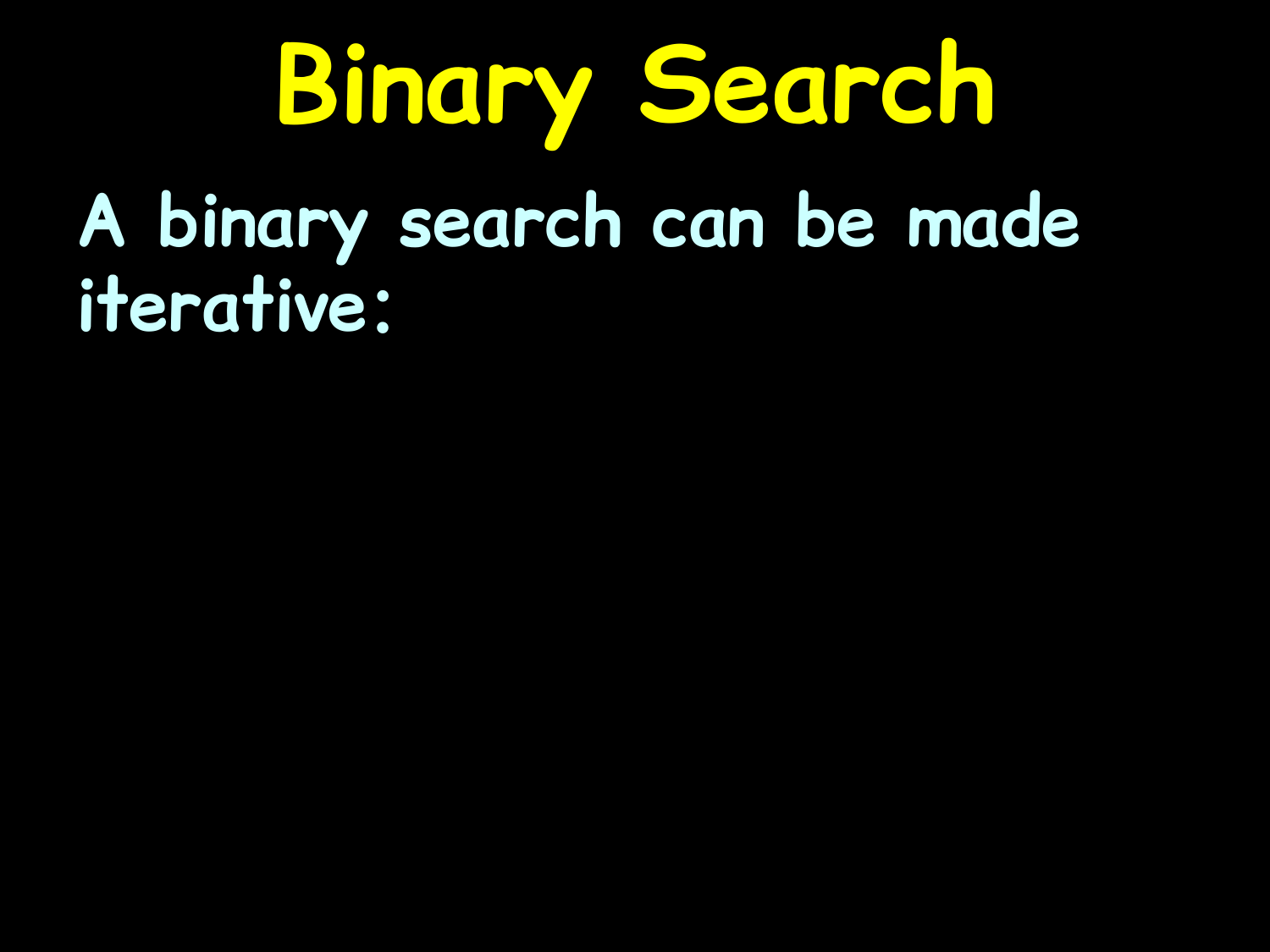

# Binary Search
A binary search can be made iterative: